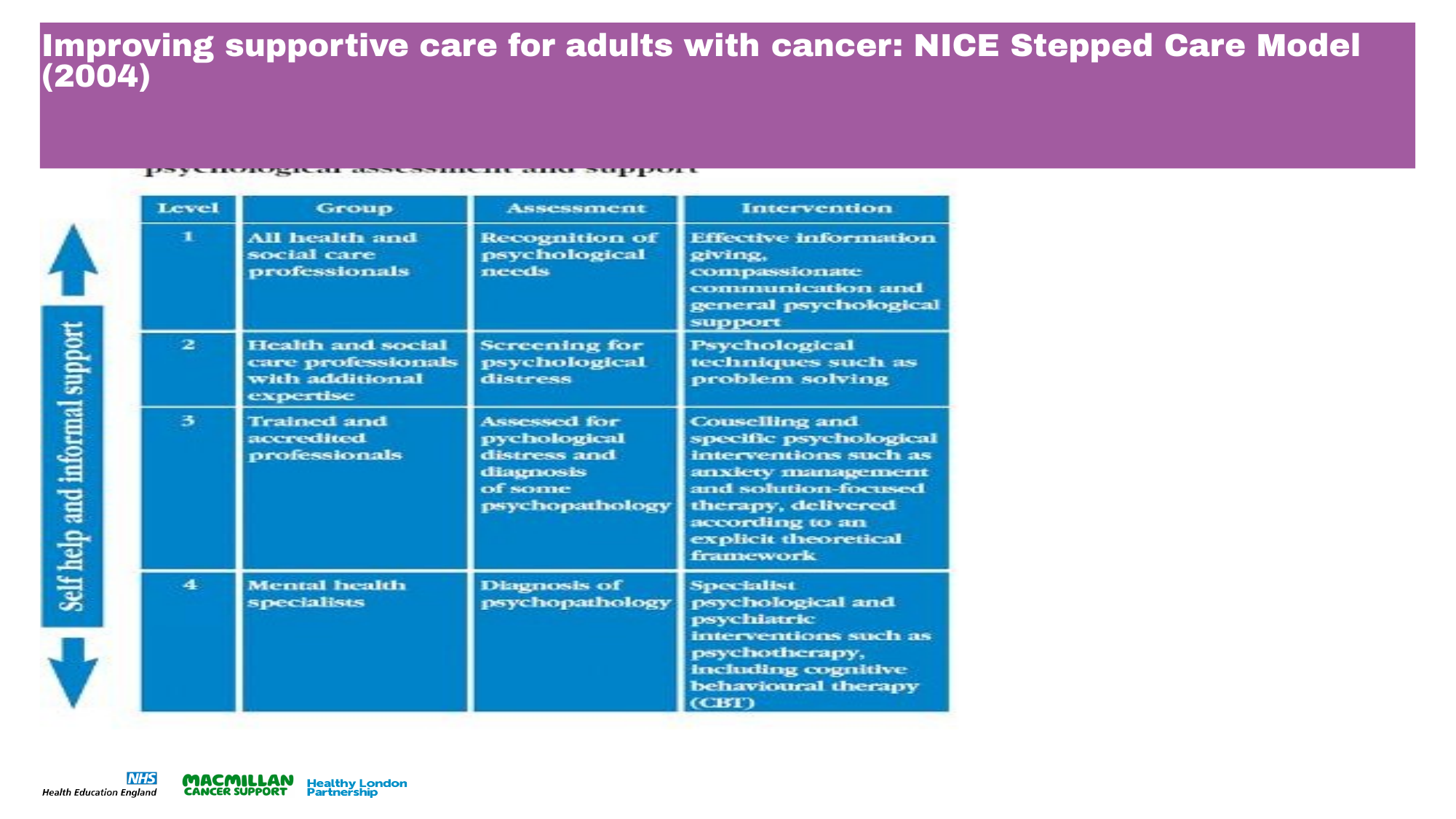

# Improving supportive care for adults with cancer: NICE Stepped Care Model (2004)